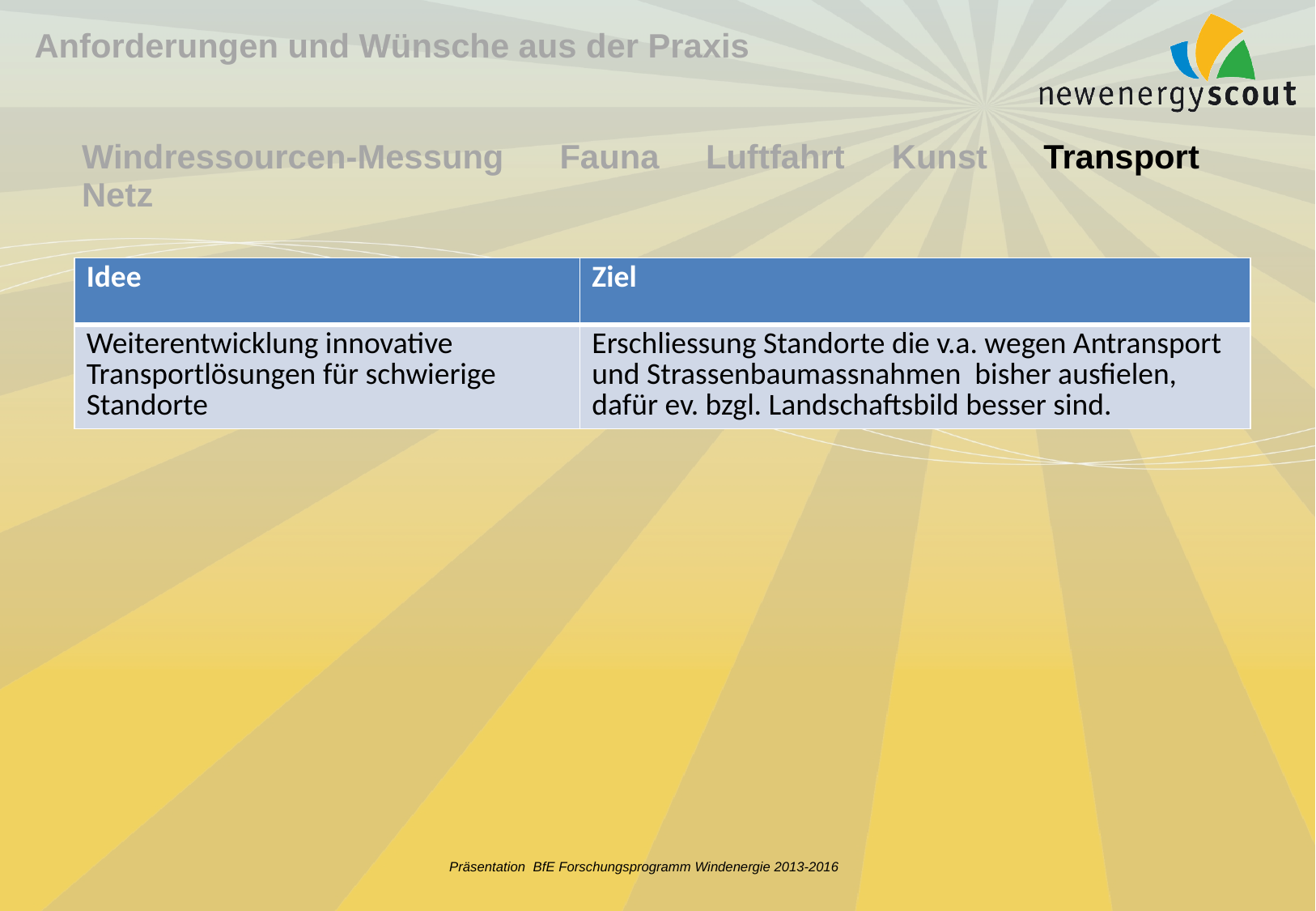

Anforderungen und Wünsche aus der Praxis
Windressourcen-Messung      Fauna     Luftfahrt     Kunst      Transport    Netz
| Idee | Ziel |
| --- | --- |
| Weiterentwicklung innovative Transportlösungen für schwierige Standorte | Erschliessung Standorte die v.a. wegen Antransport und Strassenbaumassnahmen bisher ausfielen, dafür ev. bzgl. Landschaftsbild besser sind. |